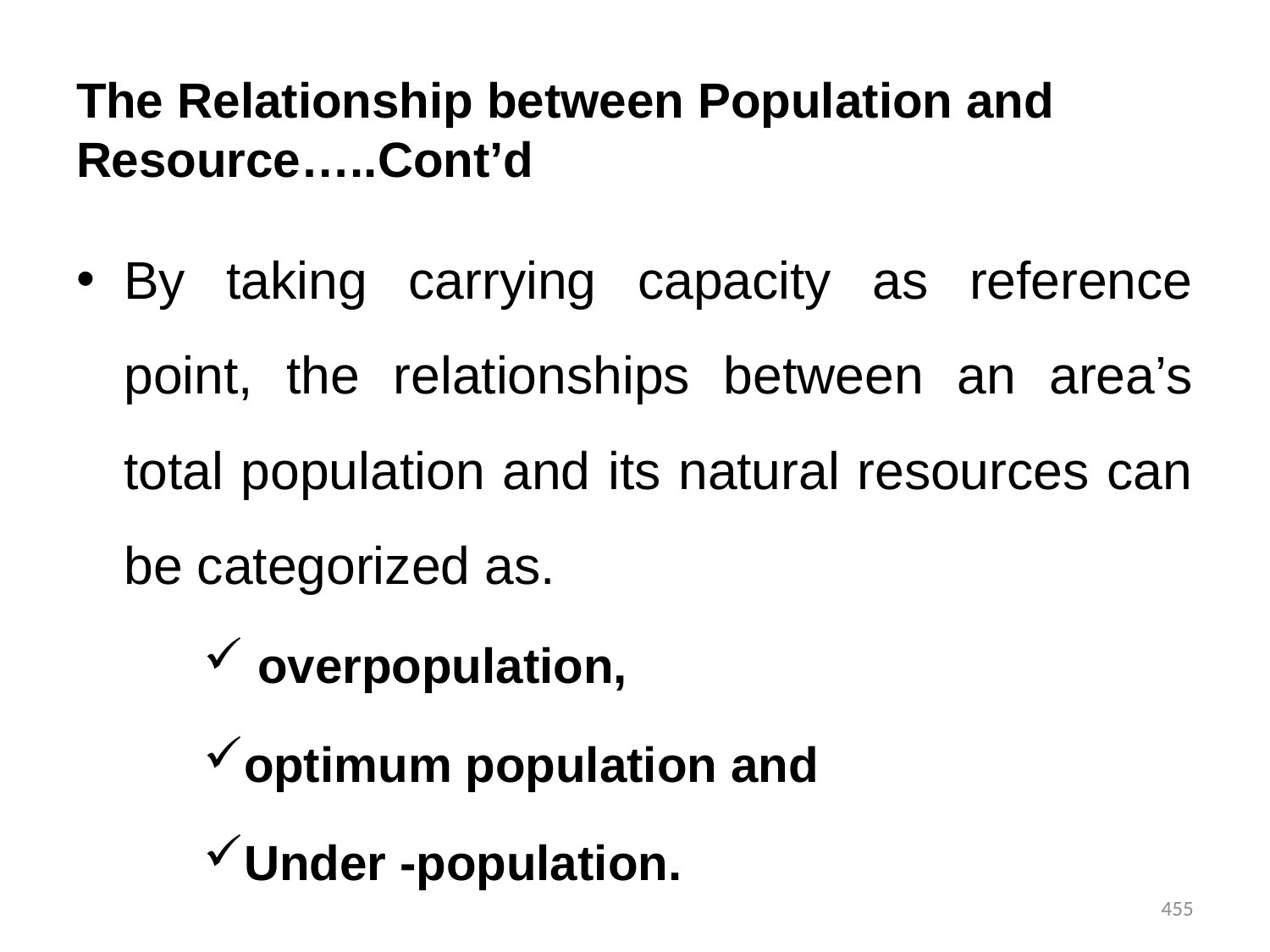

# The Relationship between Population and Resource…..Cont’d
By taking carrying capacity as reference point, the relationships between an area’s total population and its natural resources can be categorized as.
 overpopulation,
optimum population and
Under -population.

455